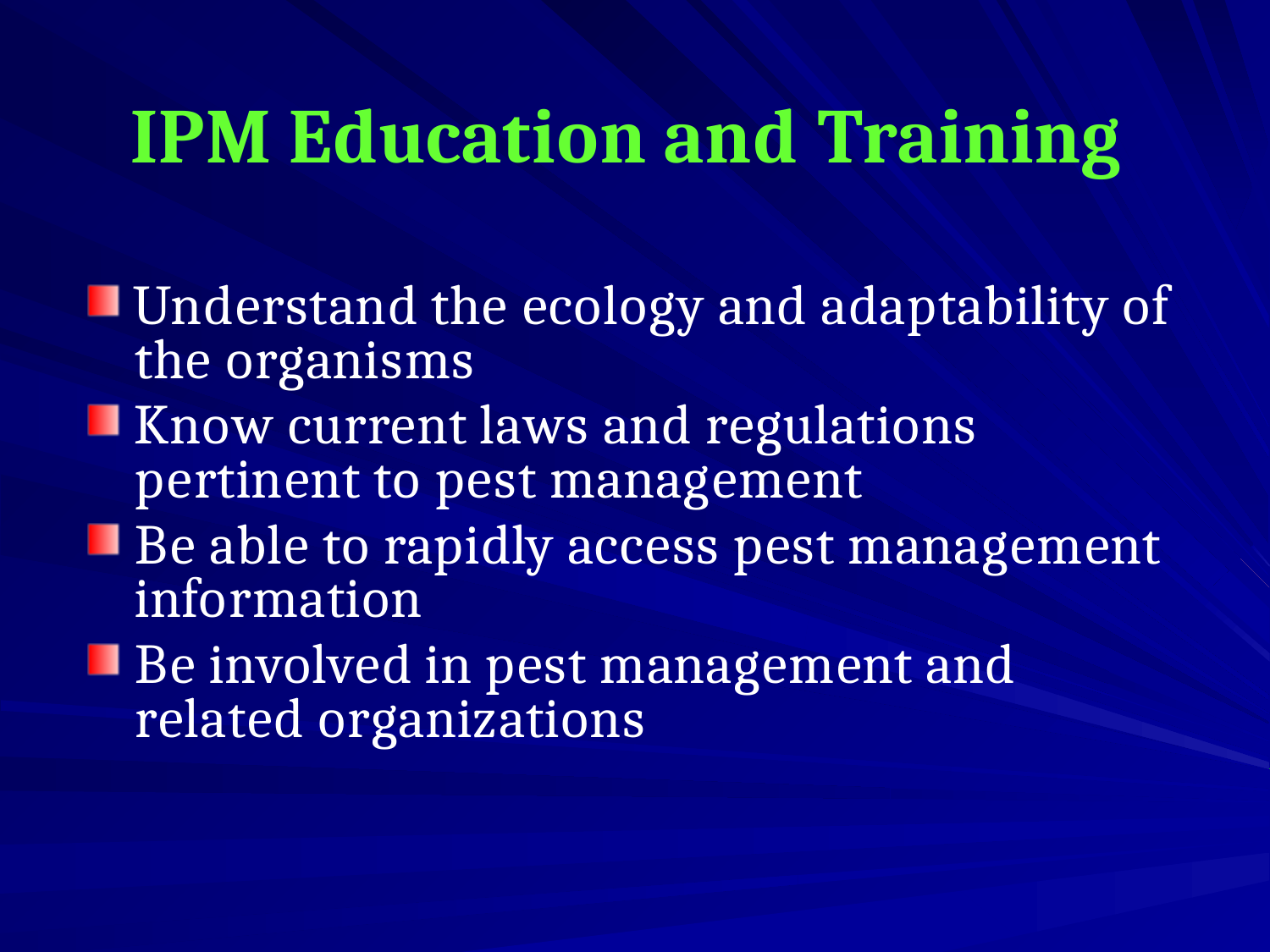

# IPM Education and Training
Understand the ecology and adaptability of the organisms
Know current laws and regulations pertinent to pest management
Be able to rapidly access pest management information
Be involved in pest management and related organizations